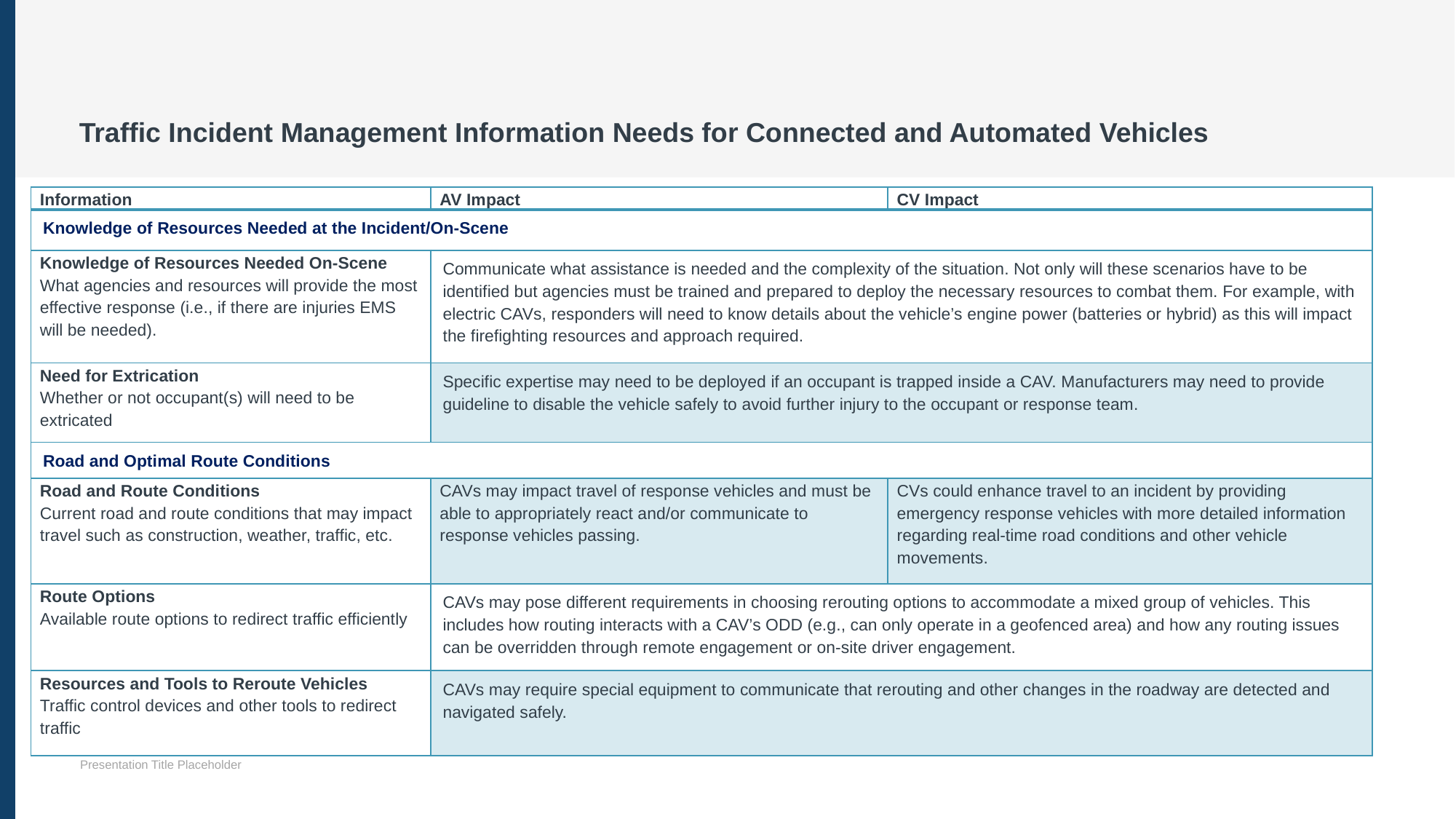

# Traffic Incident Management Information Needs for Connected and Automated Vehicles
| Information | AV Impact | CV Impact |
| --- | --- | --- |
| Knowledge of Resources Needed at the Incident/On-Scene |  |  |
| Knowledge of Resources Needed On-Scene What agencies and resources will provide the most effective response (i.e., if there are injuries EMS will be needed). | Communicate what assistance is needed and the complexity of the situation. Not only will these scenarios have to be identified but agencies must be trained and prepared to deploy the necessary resources to combat them. For example, with electric CAVs, responders will need to know details about the vehicle’s engine power (batteries or hybrid) as this will impact the firefighting resources and approach required. |  |
| Need for Extrication Whether or not occupant(s) will need to be extricated | Specific expertise may need to be deployed if an occupant is trapped inside a CAV. Manufacturers may need to provide guideline to disable the vehicle safely to avoid further injury to the occupant or response team. |  |
| Road and Optimal Route Conditions |  |  |
| Road and Route Conditions Current road and route conditions that may impact travel such as construction, weather, traffic, etc. | CAVs may impact travel of response vehicles and must be able to appropriately react and/or communicate to response vehicles passing. | CVs could enhance travel to an incident by providing emergency response vehicles with more detailed information regarding real-time road conditions and other vehicle movements. |
| Route Options Available route options to redirect traffic efficiently | CAVs may pose different requirements in choosing rerouting options to accommodate a mixed group of vehicles. This includes how routing interacts with a CAV’s ODD (e.g., can only operate in a geofenced area) and how any routing issues can be overridden through remote engagement or on-site driver engagement. |  |
| Resources and Tools to Reroute Vehicles Traffic control devices and other tools to redirect traffic | CAVs may require special equipment to communicate that rerouting and other changes in the roadway are detected and navigated safely. |  |